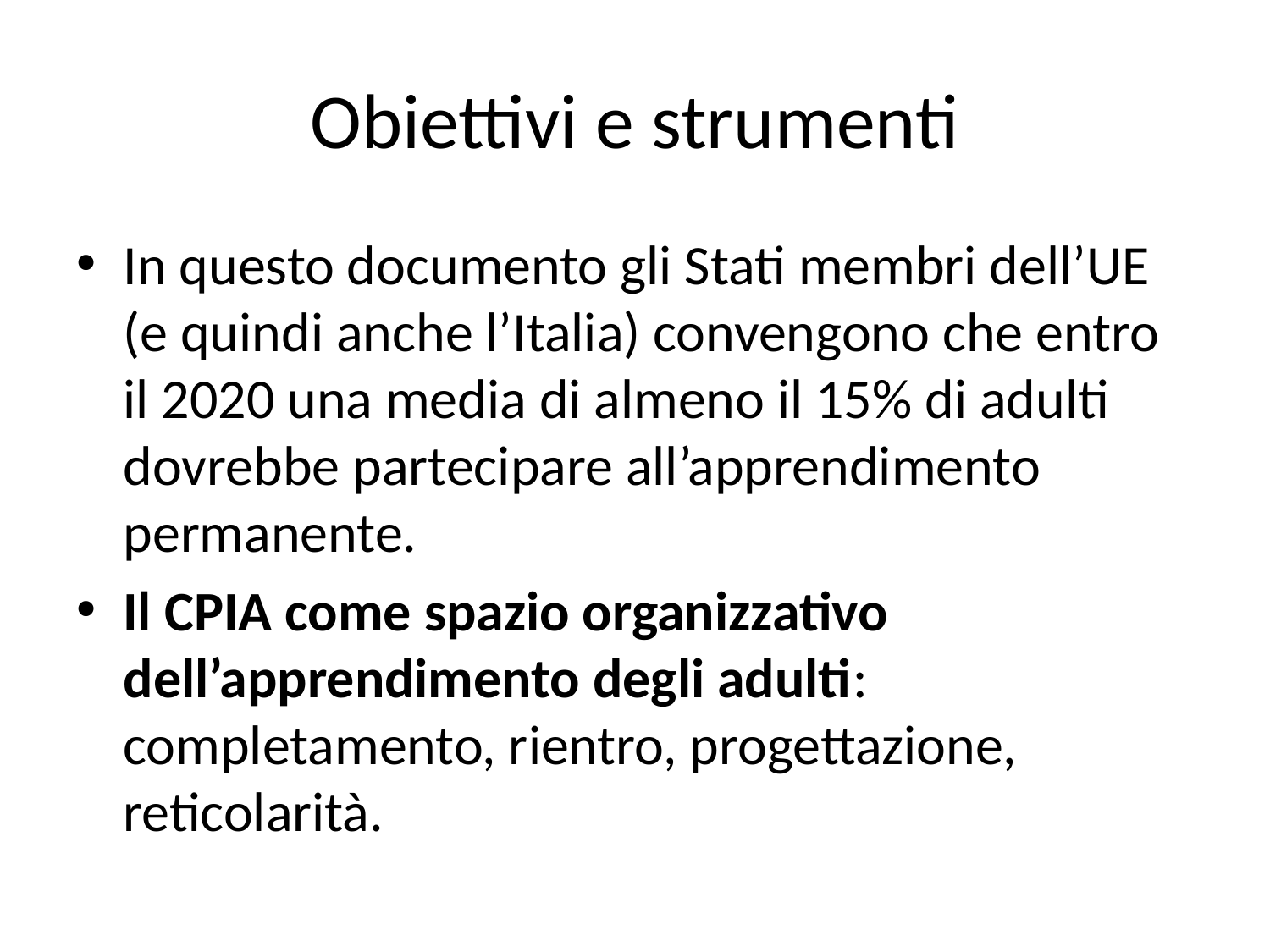

# Obiettivi e strumenti
In questo documento gli Stati membri dell’UE (e quindi anche l’Italia) convengono che entro il 2020 una media di almeno il 15% di adulti dovrebbe partecipare all’apprendimento permanente.
Il CPIA come spazio organizzativo dell’apprendimento degli adulti: completamento, rientro, progettazione, reticolarità.